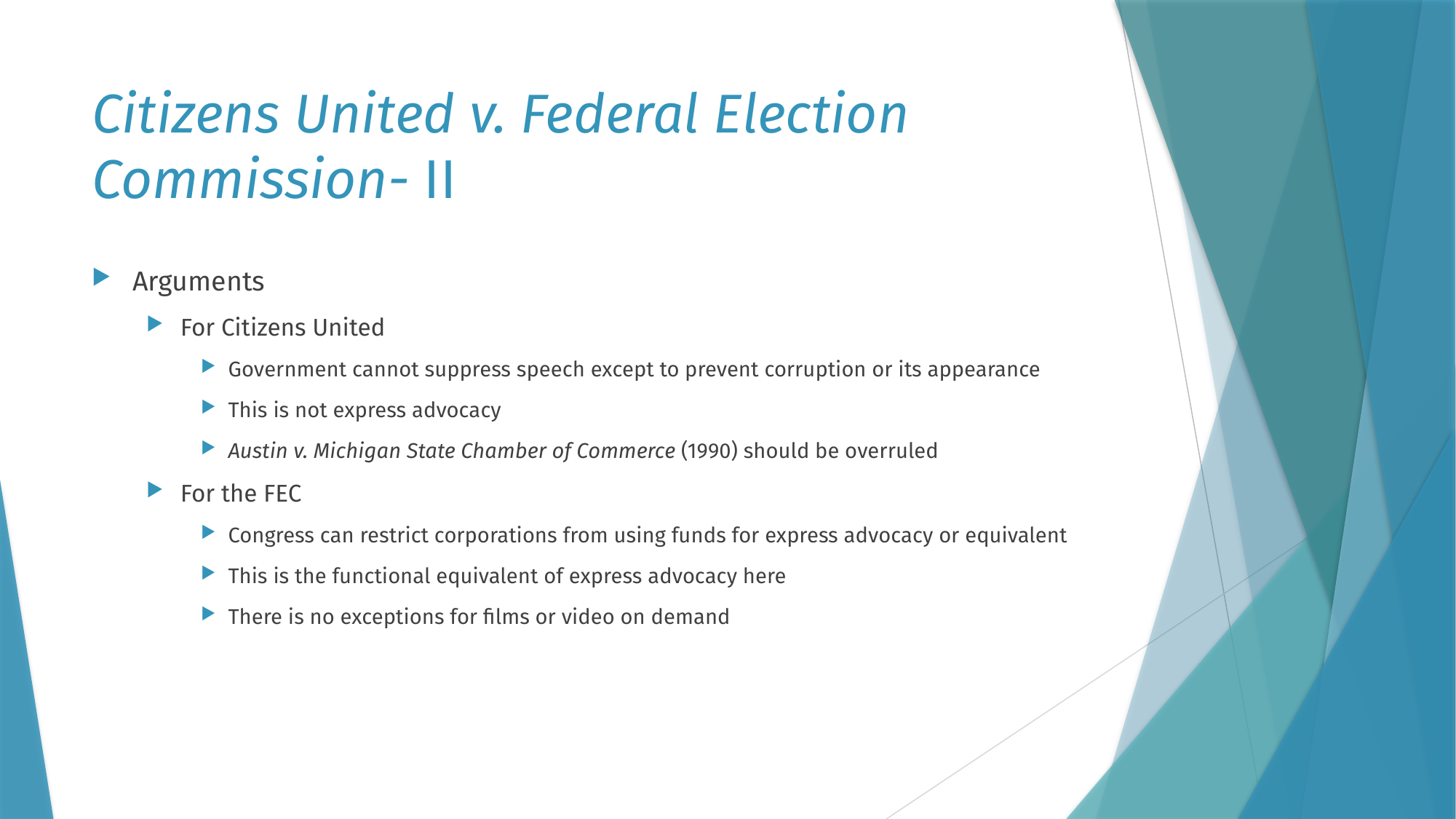

# Citizens United v. Federal Election Commission- II
Arguments
For Citizens United
Government cannot suppress speech except to prevent corruption or its appearance
This is not express advocacy
Austin v. Michigan State Chamber of Commerce (1990) should be overruled
For the FEC
Congress can restrict corporations from using funds for express advocacy or equivalent
This is the functional equivalent of express advocacy here
There is no exceptions for films or video on demand